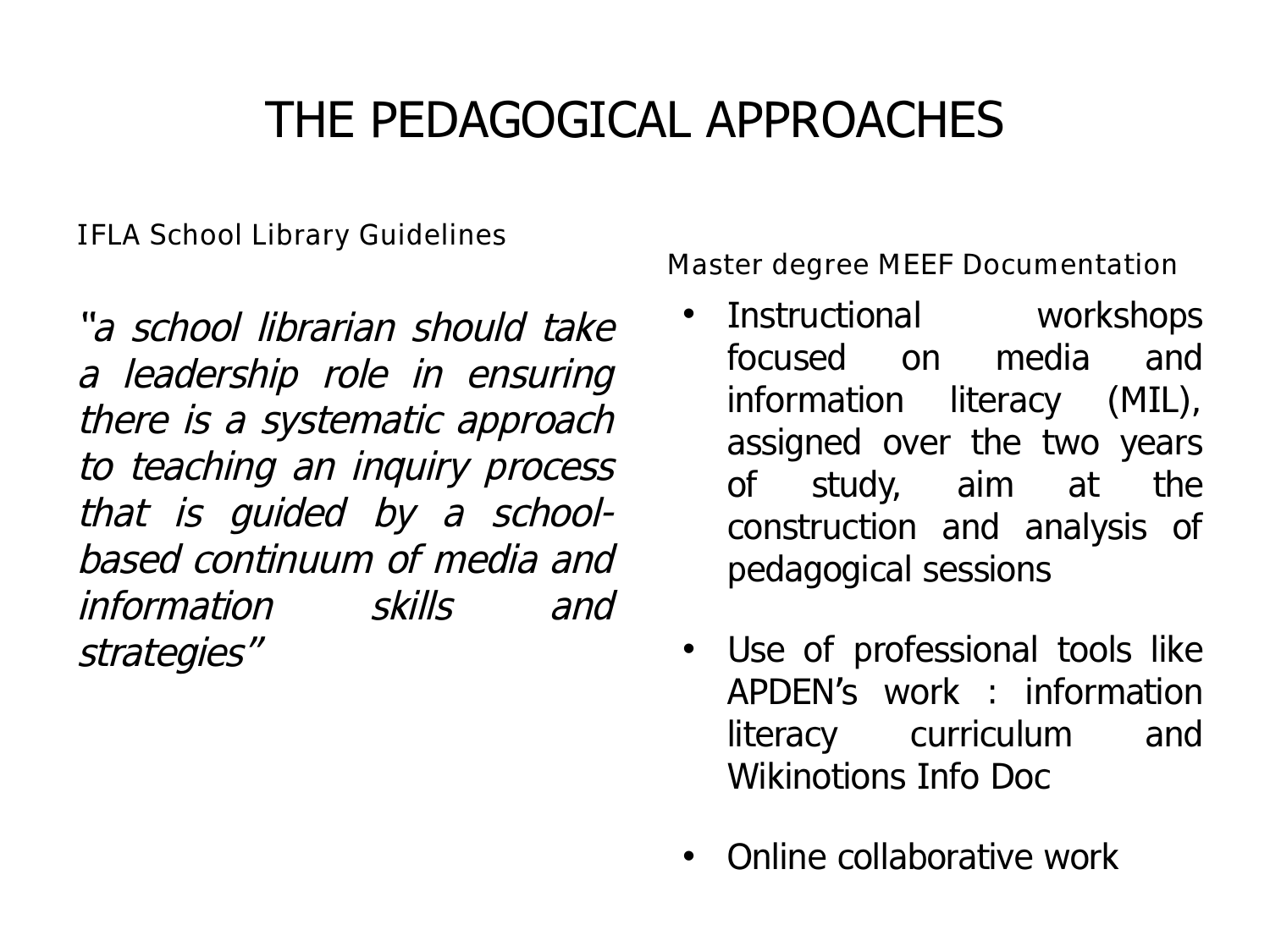

THE pedagogical approaches

IFLA School Library Guidelines

Master degree MEEF Documentation

Instructional workshops focused on media and information literacy (MIL), assigned over the two years of study, aim at the construction and analysis of pedagogical sessions

Use of professional tools like APDEN’s work : information literacy curriculum and Wikinotions Info Doc

Online collaborative work
“a school librarian should take a leadership role in ensuring there is a systematic approach to teaching an inquiry process that is guided by a school-based continuum of media and information skills and strategies”